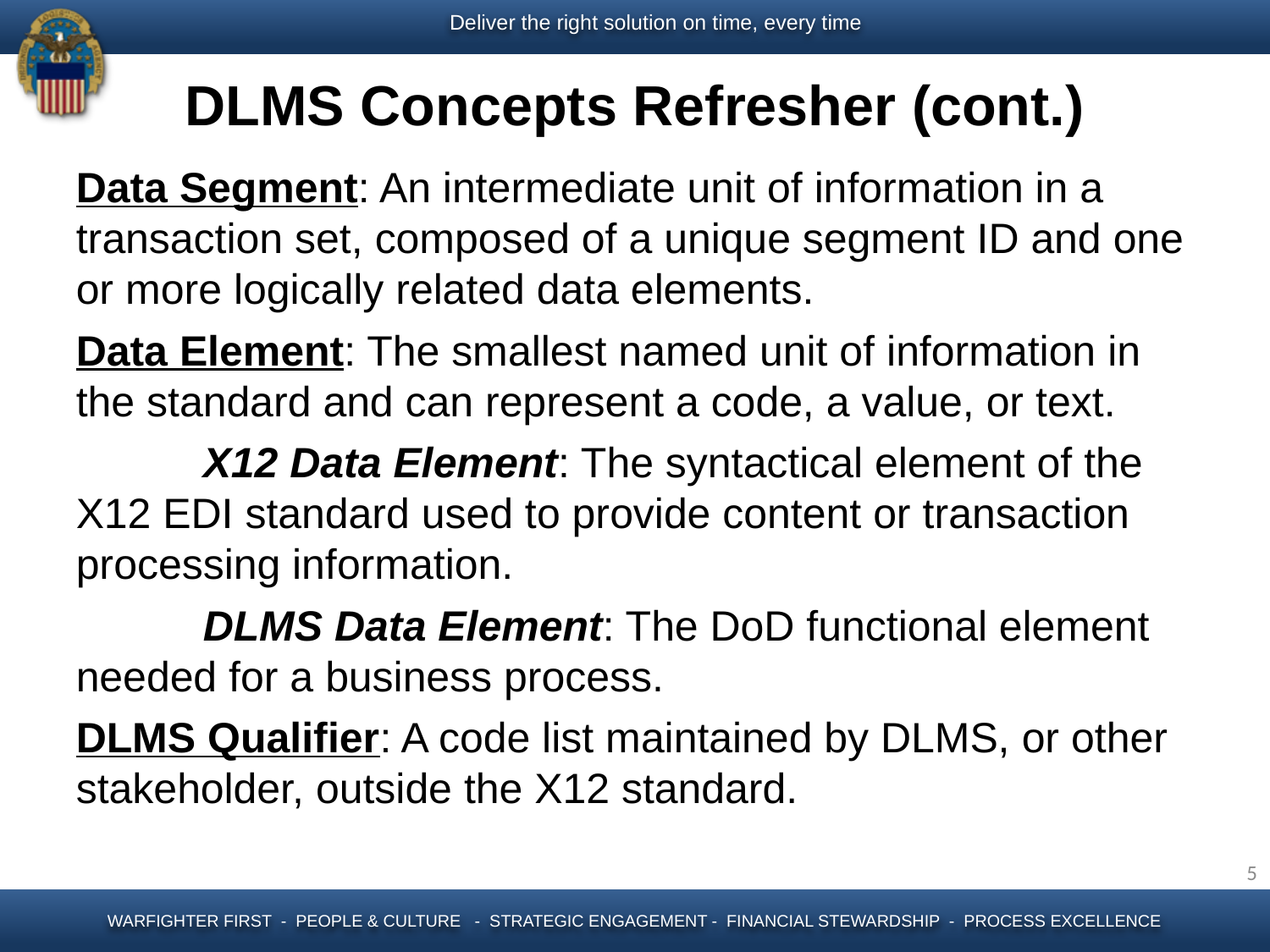

DLMS Concepts Refresher (cont.)
Data Segment: An intermediate unit of information in a transaction set, composed of a unique segment ID and one or more logically related data elements.
Data Element: The smallest named unit of information in the standard and can represent a code, a value, or text.
		X12 Data Element: The syntactical element of the X12 EDI standard used to provide content or transaction processing information.
		DLMS Data Element: The DoD functional element needed for a business process.
DLMS Qualifier: A code list maintained by DLMS, or other stakeholder, outside the X12 standard.